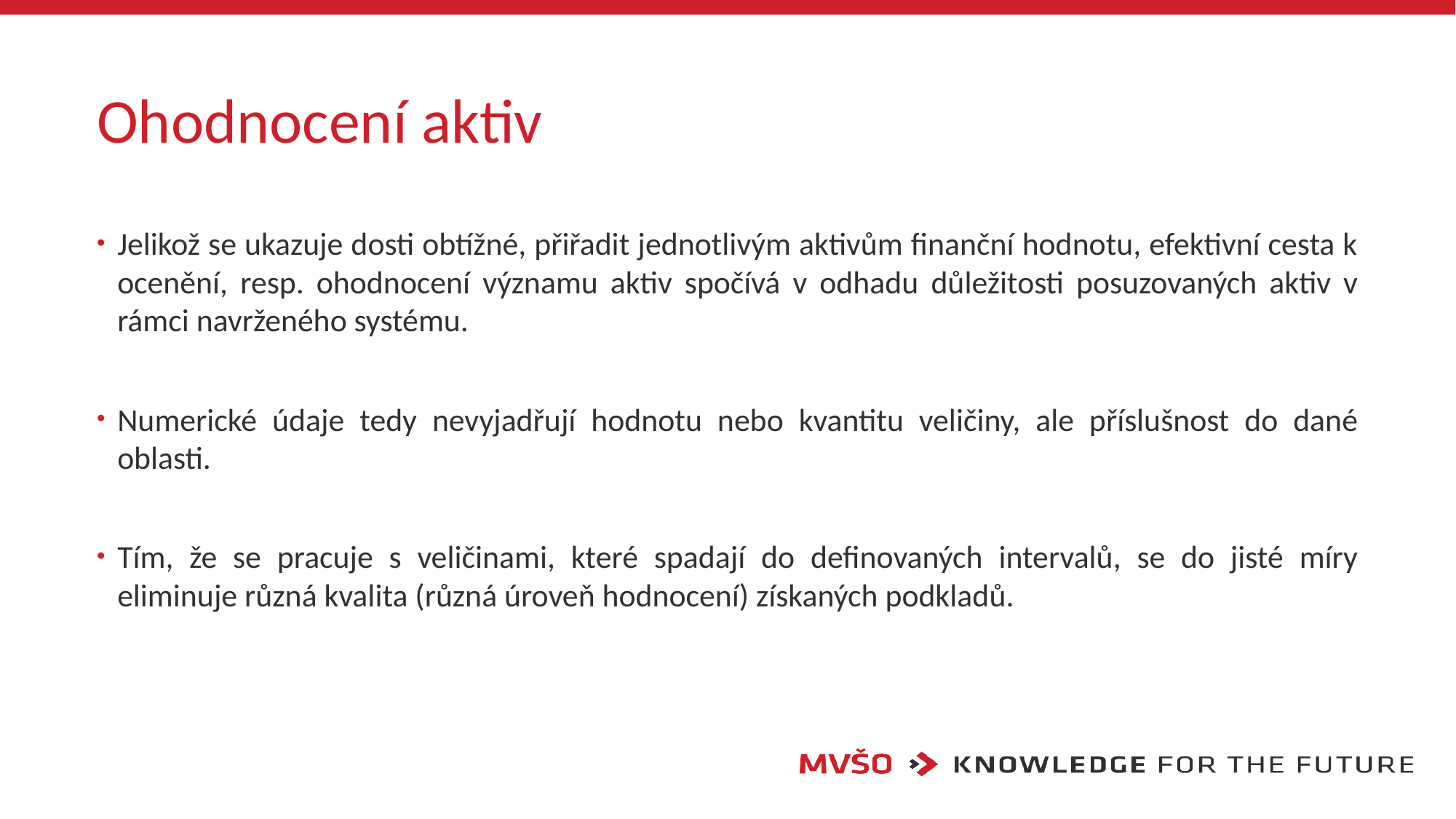

# Ohodnocení aktiv
Jelikož se ukazuje dosti obtížné, přiřadit jednotlivým aktivům finanční hodnotu, efektivní cesta k ocenění, resp. ohodnocení významu aktiv spočívá v odhadu důležitosti posuzovaných aktiv v rámci navrženého systému.

Numerické údaje tedy nevyjadřují hodnotu nebo kvantitu veličiny, ale příslušnost do dané oblasti.

Tím, že se pracuje s veličinami, které spadají do definovaných intervalů, se do jisté míry eliminuje různá kvalita (různá úroveň hodnocení) získaných podkladů.